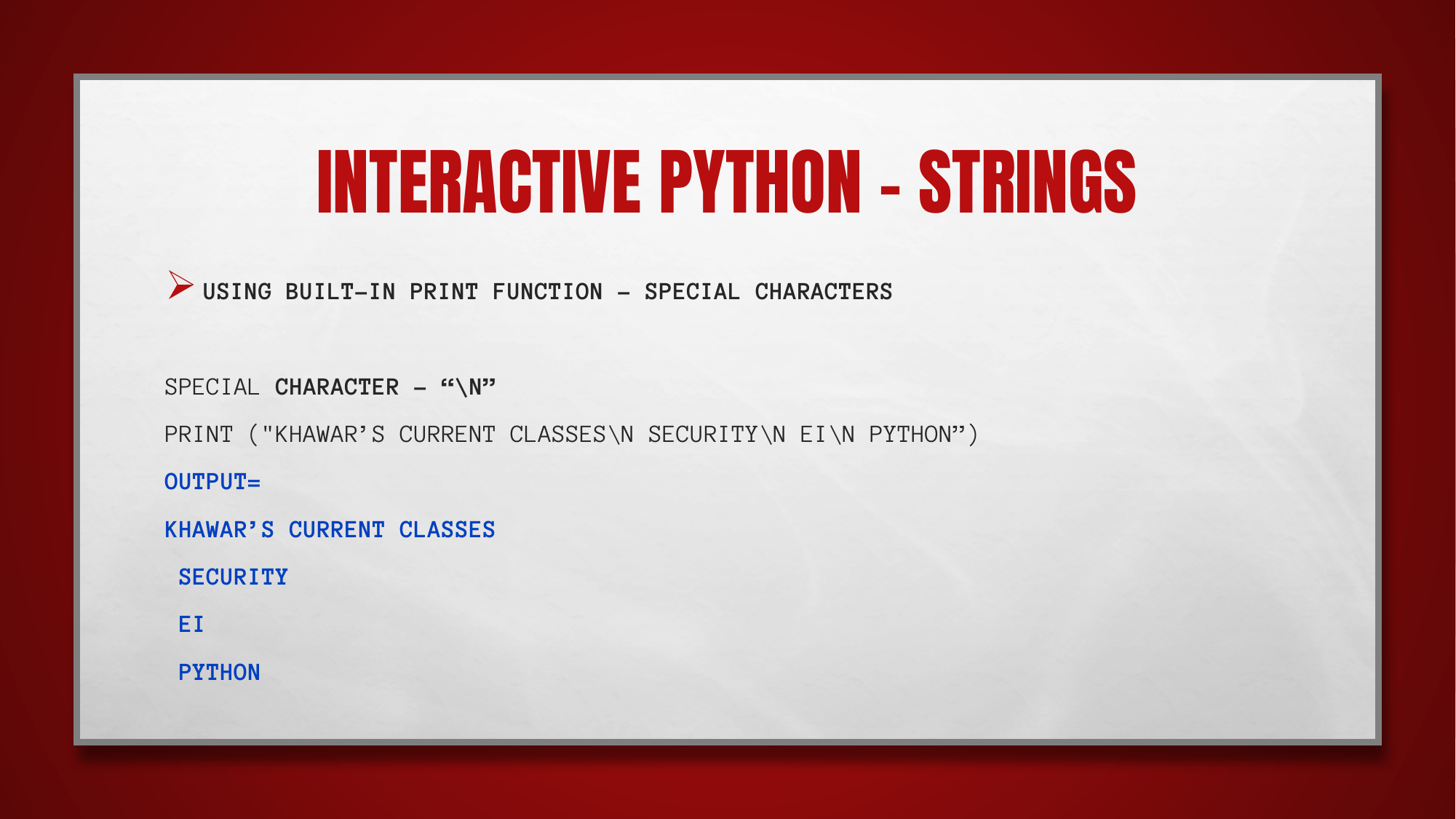

# interactive python – Strings
Using built-in Print function – Special Characters

Special Character – “\n”
print ("Khawar’s Current Classes\n Security\N EI\N python”)
OUTPUT=
Khawar’s Current Classes
 Security
 EI
 Python